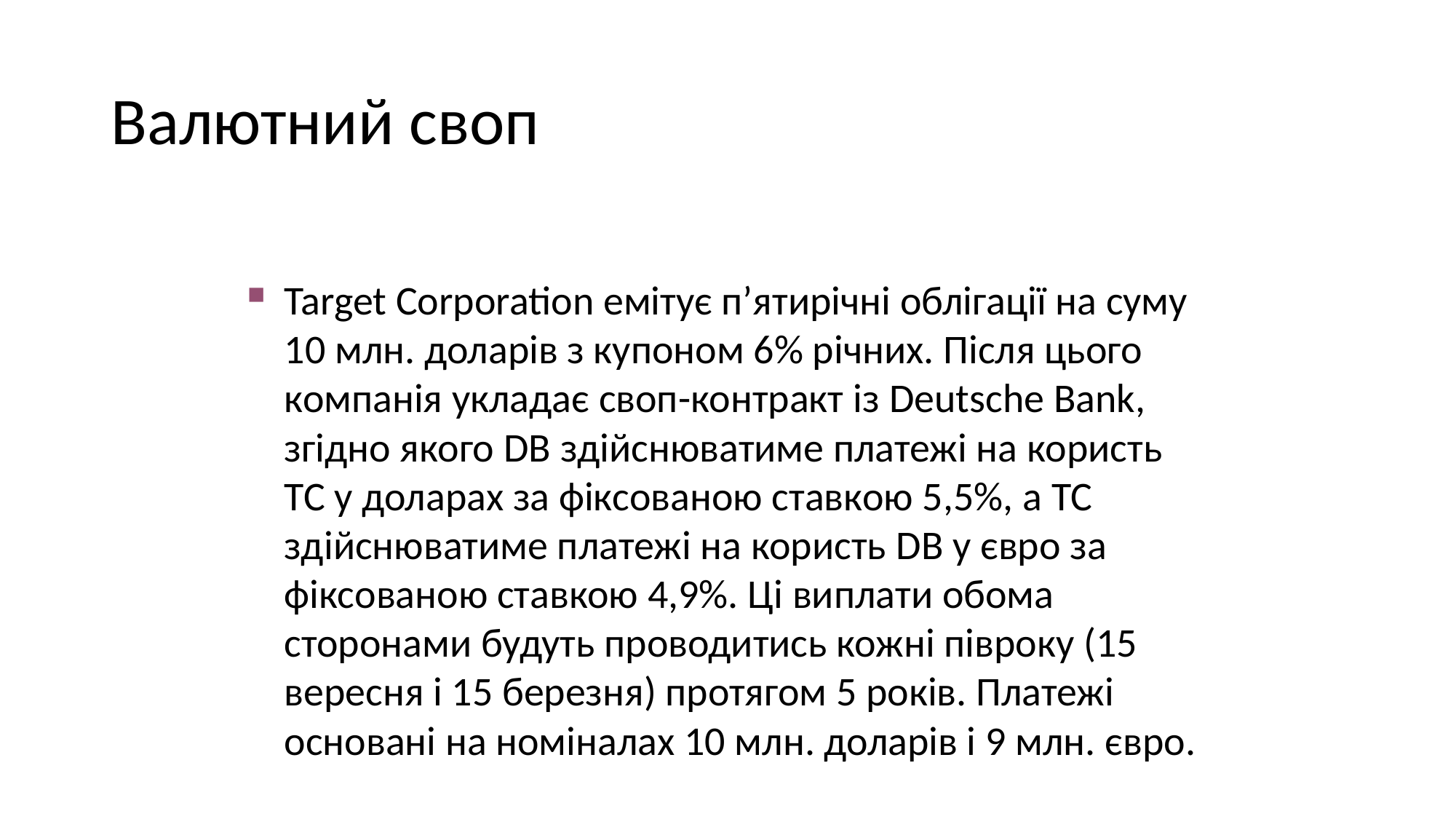

# Валютний своп
Target Corporation емітує п’ятирічні облігації на суму 10 млн. доларів з купоном 6% річних. Після цього компанія укладає своп-контракт із Deutsche Bank, згідно якого DB здійснюватиме платежі на користь TC у доларах за фіксованою ставкою 5,5%, а TC здійснюватиме платежі на користь DB у євро за фіксованою ставкою 4,9%. Ці виплати обома сторонами будуть проводитись кожні півроку (15 вересня і 15 березня) протягом 5 років. Платежі основані на номіналах 10 млн. доларів і 9 млн. євро.